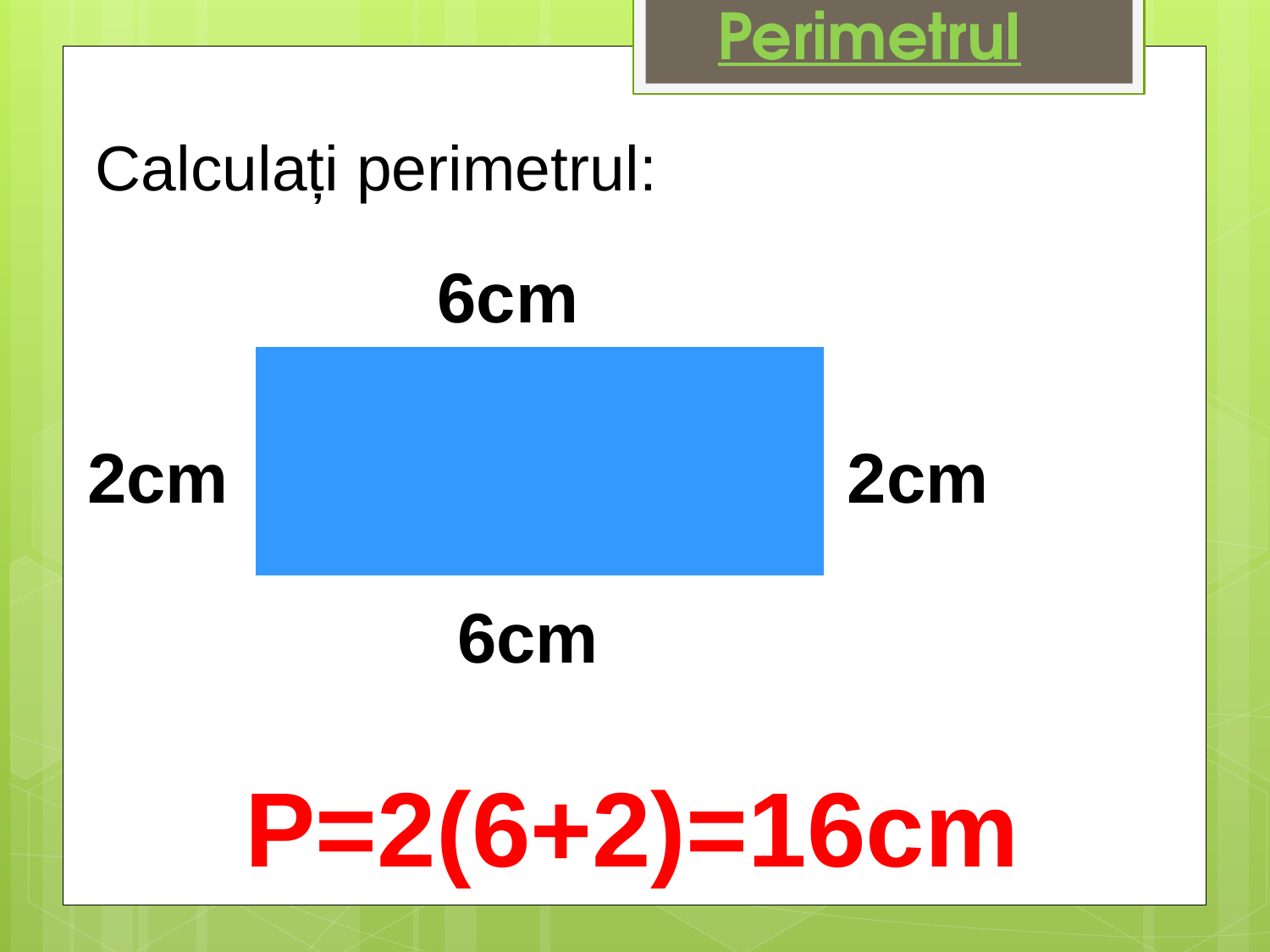

Perimetrul
Calculați perimetrul:
6cm

2cm
2cm
6cm
P=2(6+2)=16cm